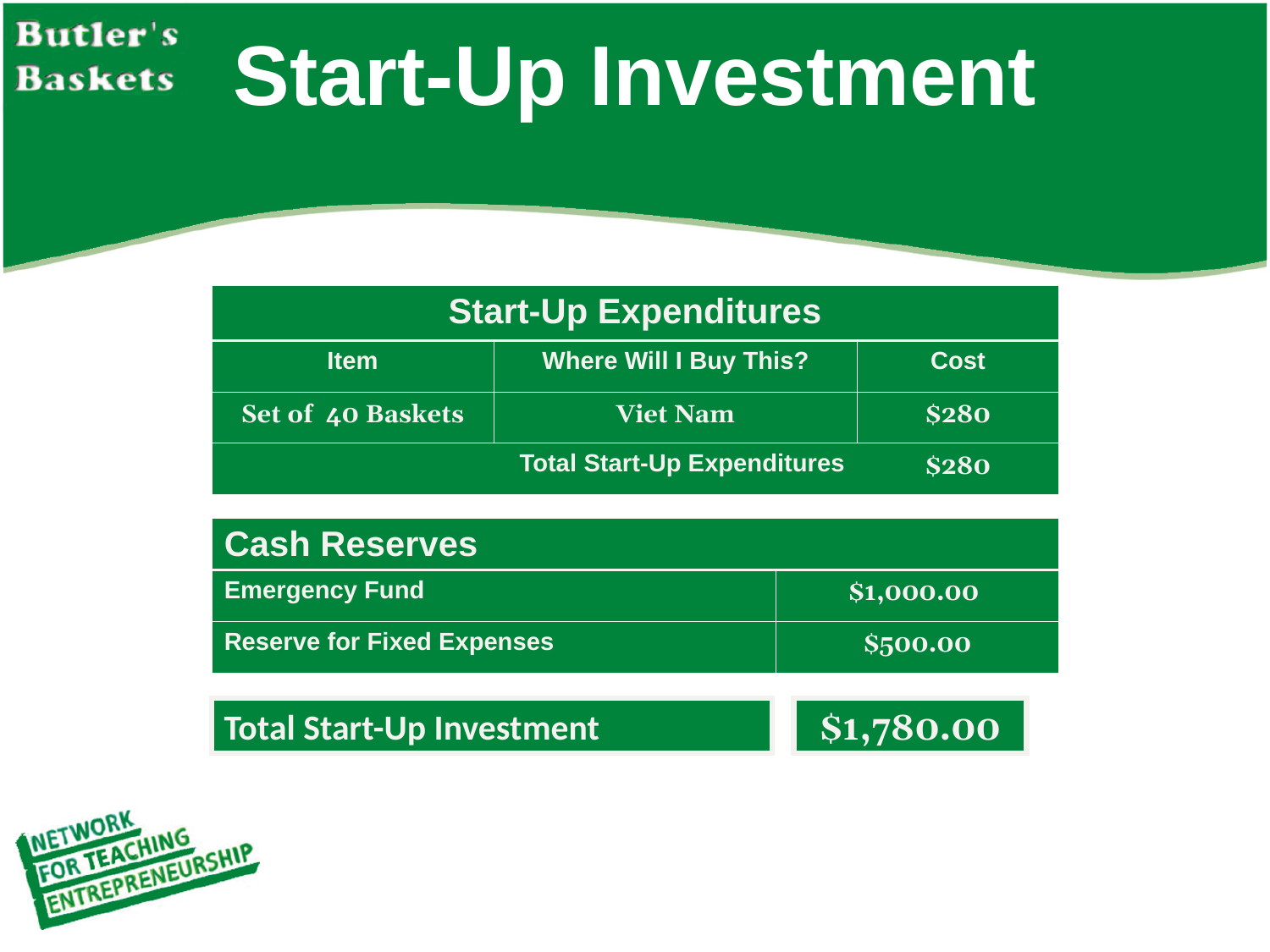

Start-Up Investment
| Start-Up Expenditures |  |  |
| --- | --- | --- |
| Item | Where Will I Buy This? | Cost |
| Set of 40 Baskets | Viet Nam | $280 |
| Total Start-Up Expenditures |  | $280 |
| Cash Reserves |  |
| --- | --- |
| Emergency Fund | $1,000.00 |
| Reserve for Fixed Expenses | $500.00 |
Total Start-Up Investment
$1,780.00